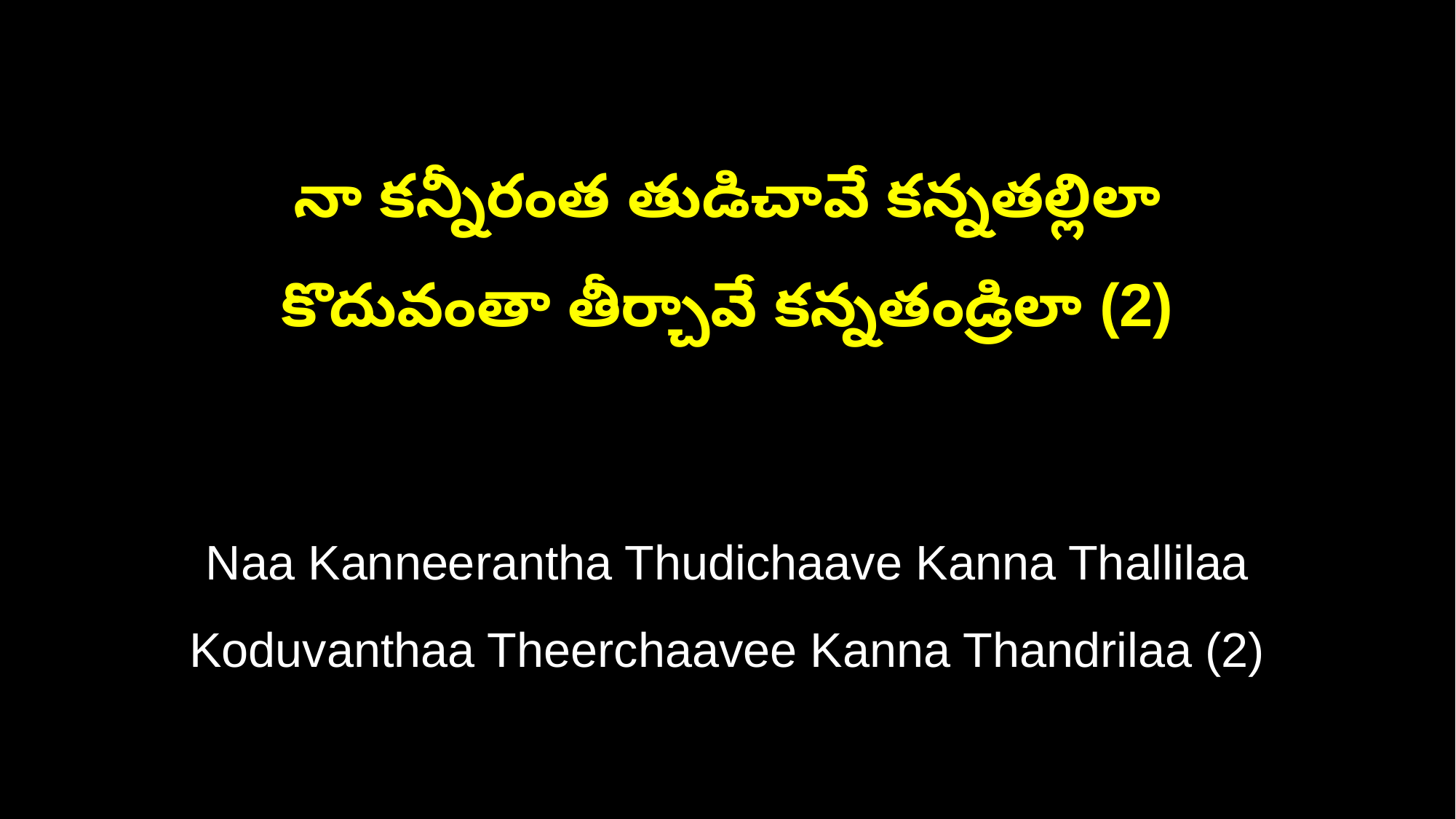

నా కన్నీరంత తుడిచావే కన్నతల్లిలా
కొదువంతా తీర్చావే కన్నతండ్రిలా (2)
Naa Kanneerantha Thudichaave Kanna Thallilaa
Koduvanthaa Theerchaavee Kanna Thandrilaa (2)